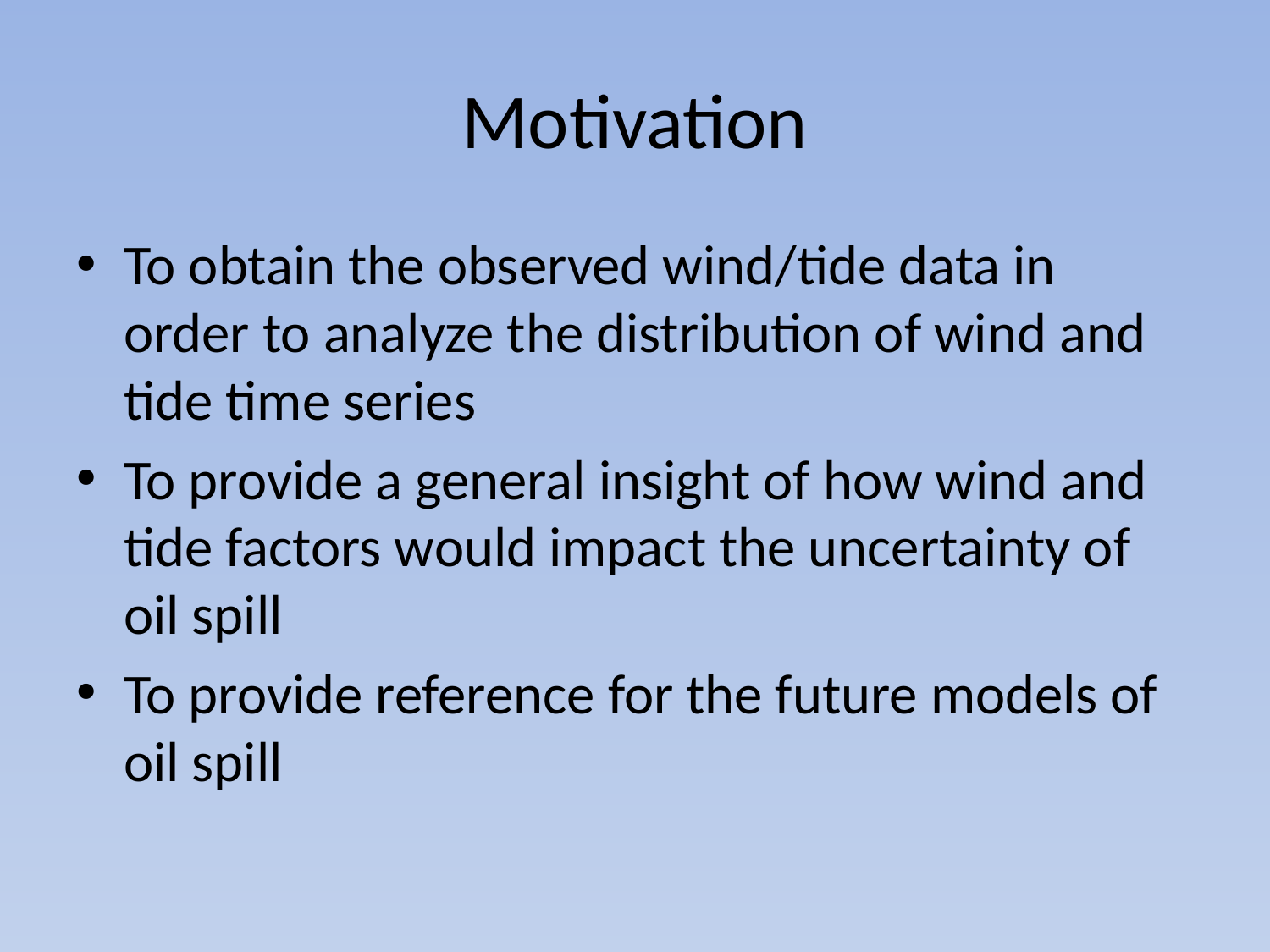

# Motivation
To obtain the observed wind/tide data in order to analyze the distribution of wind and tide time series
To provide a general insight of how wind and tide factors would impact the uncertainty of oil spill
To provide reference for the future models of oil spill